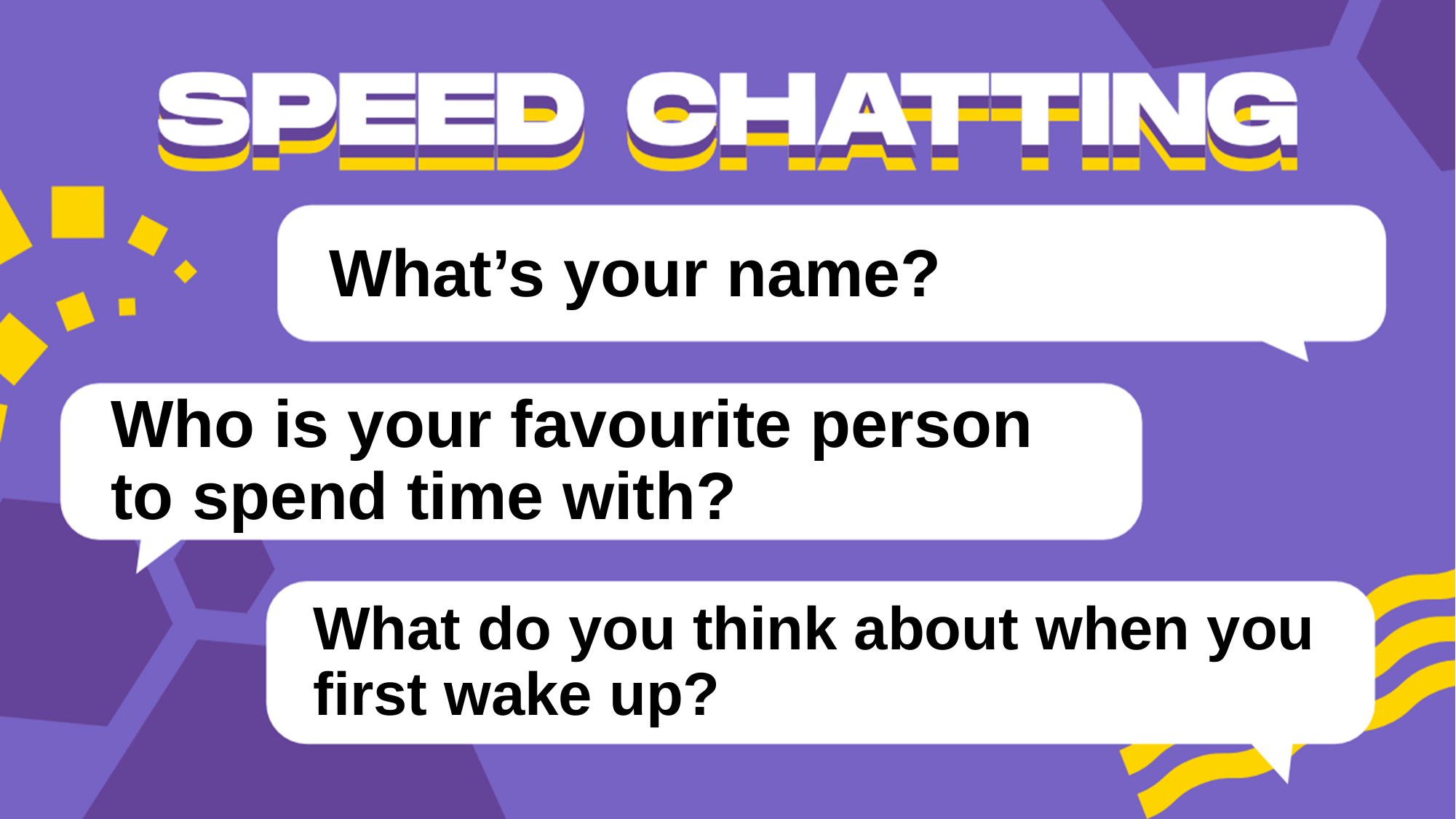

# What’s your name?
Who is your favourite person to spend time with?
What do you think about when you first wake up?